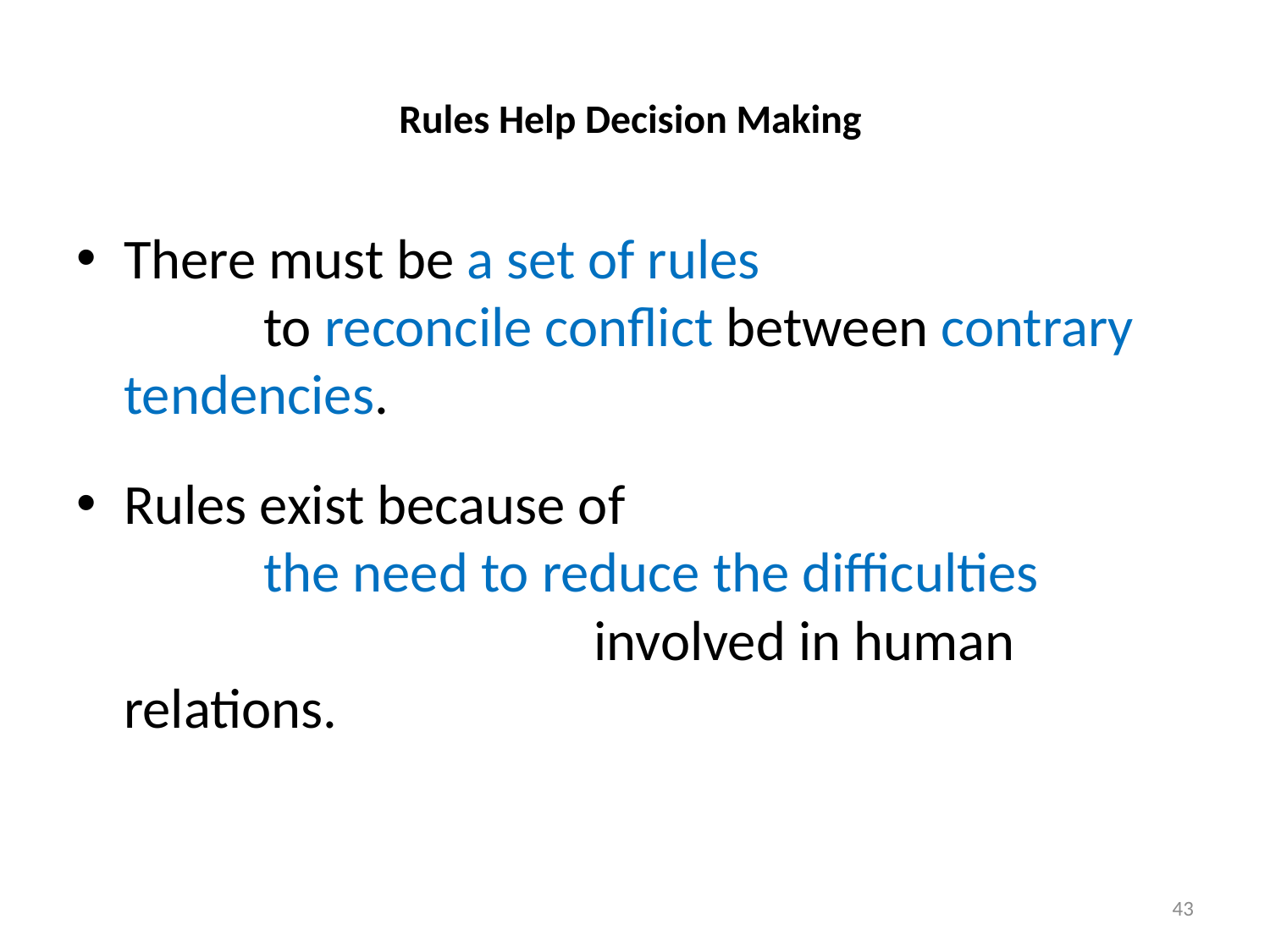

# Rules Help Decision Making
There must be a set of rules                                              to reconcile conflict between contrary tendencies.
Rules exist because of                                                        the need to reduce the difficulties                                                  involved in human relations.
43